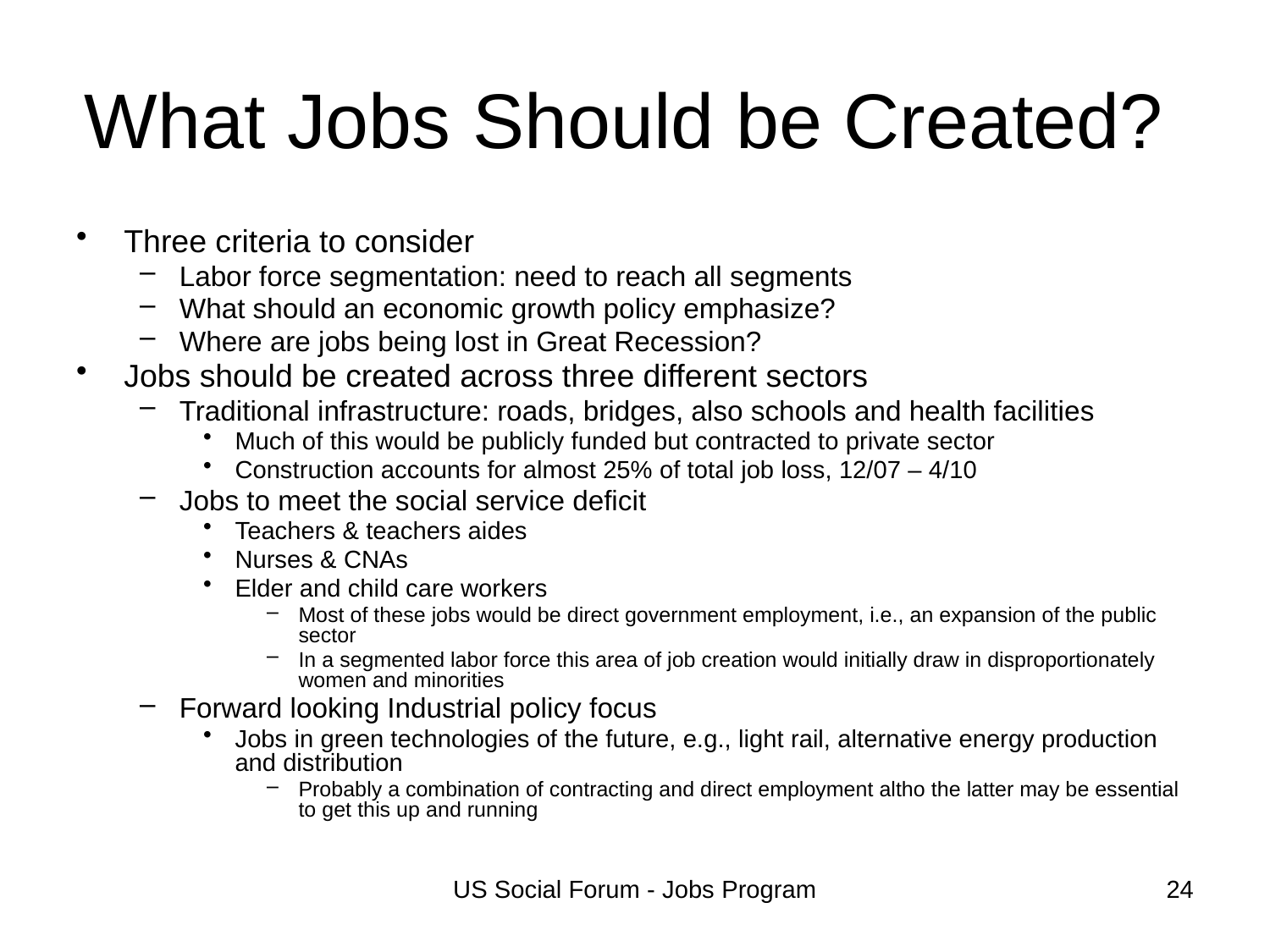

# What Jobs Should be Created?
Three criteria to consider
Labor force segmentation: need to reach all segments
What should an economic growth policy emphasize?
Where are jobs being lost in Great Recession?
Jobs should be created across three different sectors
Traditional infrastructure: roads, bridges, also schools and health facilities
Much of this would be publicly funded but contracted to private sector
Construction accounts for almost 25% of total job loss, 12/07 – 4/10
Jobs to meet the social service deficit
Teachers & teachers aides
Nurses & CNAs
Elder and child care workers
Most of these jobs would be direct government employment, i.e., an expansion of the public sector
In a segmented labor force this area of job creation would initially draw in disproportionately women and minorities
Forward looking Industrial policy focus
Jobs in green technologies of the future, e.g., light rail, alternative energy production and distribution
Probably a combination of contracting and direct employment altho the latter may be essential to get this up and running

US Social Forum - Jobs Program
24